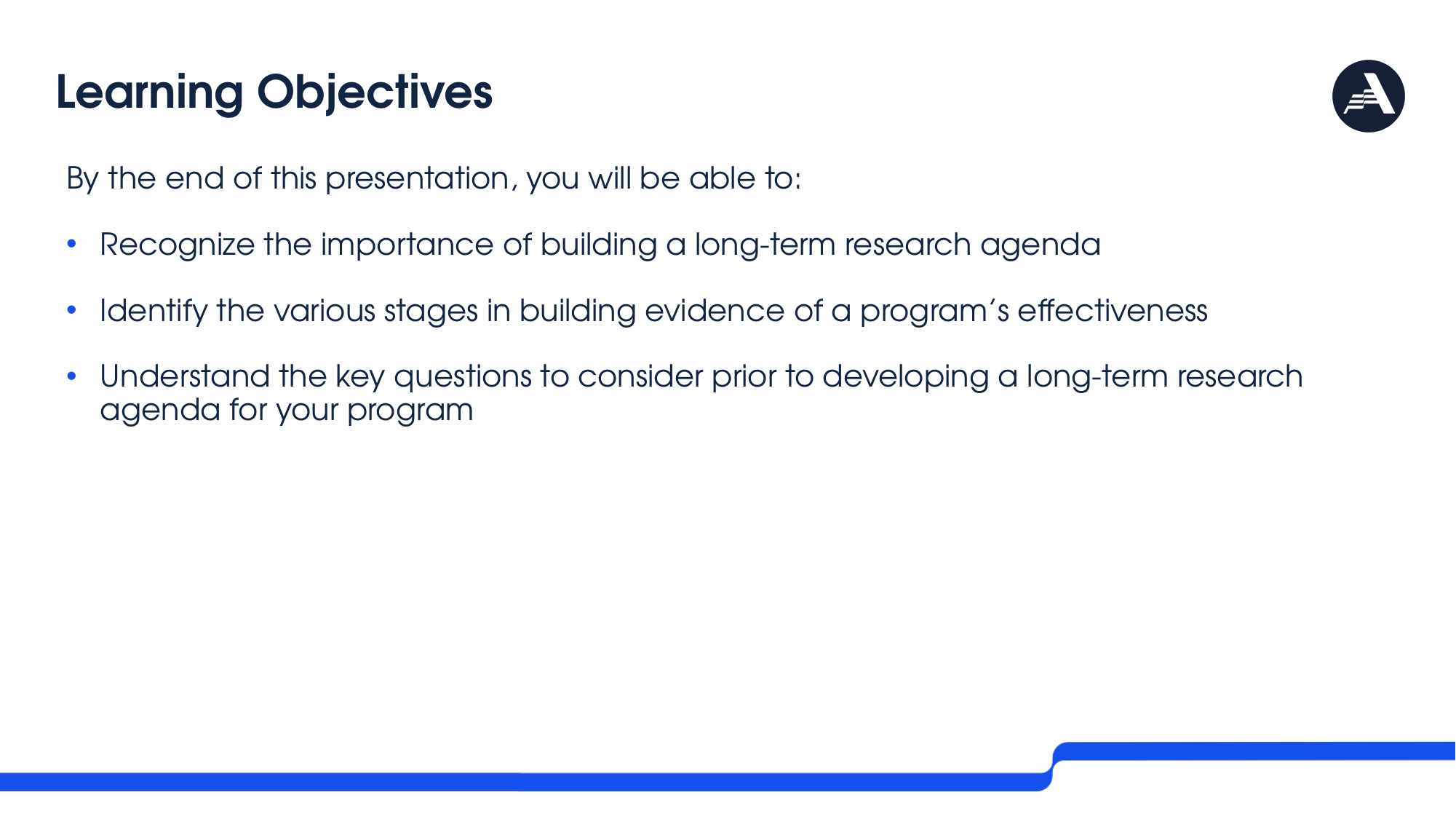

# Learning Objectives
By the end of this presentation, you will be able to:
Recognize the importance of building a long-term research agenda
Identify the various stages in building evidence of a program’s effectiveness
Understand the key questions to consider prior to developing a long-term research agenda for your program